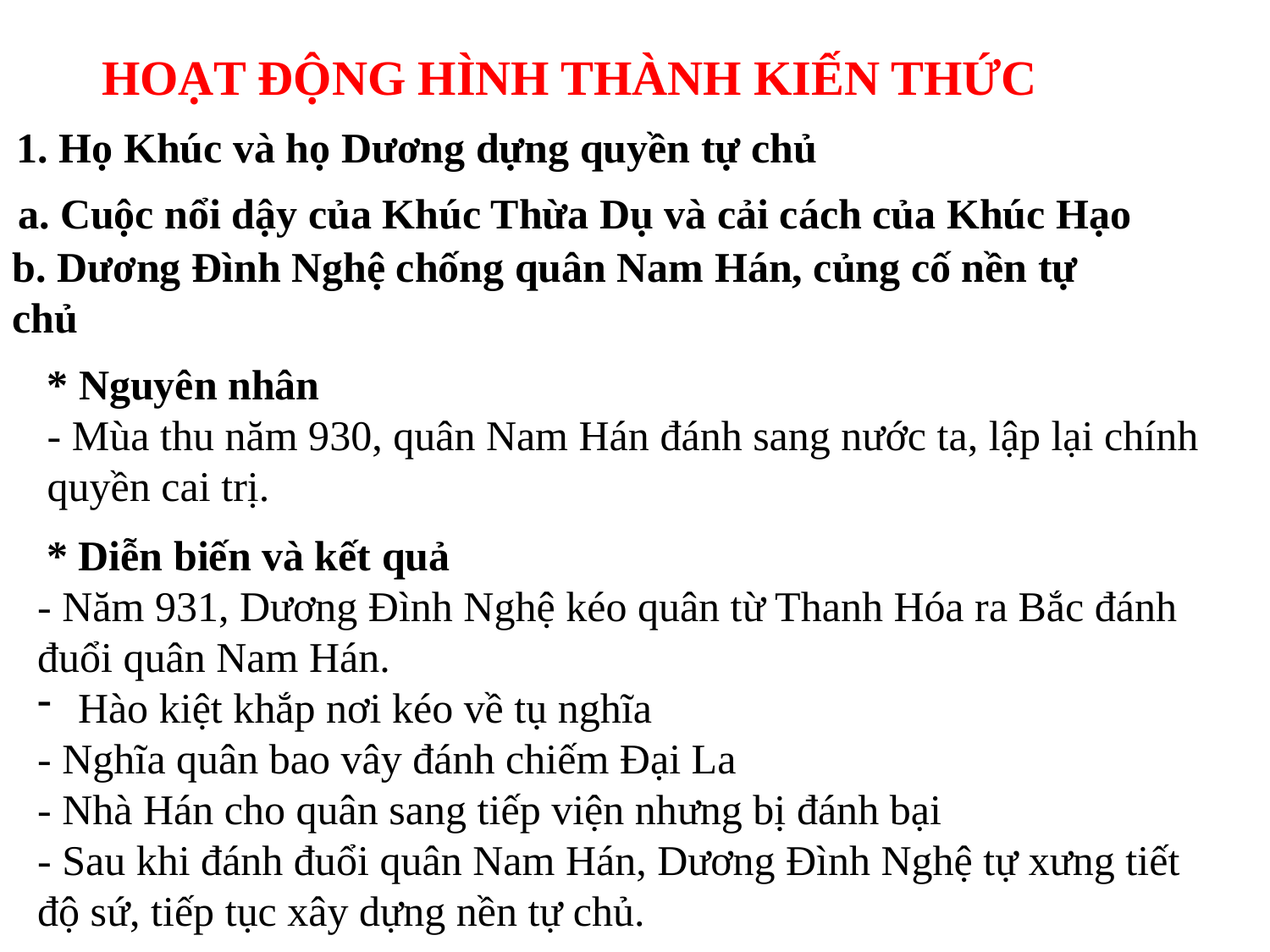

HOẠT ĐỘNG HÌNH THÀNH KIẾN THỨC
1. Họ Khúc và họ Dương dựng quyền tự chủ
a. Cuộc nổi dậy của Khúc Thừa Dụ và cải cách của Khúc Hạo
b. Dương Đình Nghệ chống quân Nam Hán, củng cố nền tự chủ
* Nguyên nhân
- Mùa thu năm 930, quân Nam Hán đánh sang nước ta, lập lại chính quyền cai trị.

 * Diễn biến và kết quả
- Năm 931, Dương Đình Nghệ kéo quân từ Thanh Hóa ra Bắc đánh đuổi quân Nam Hán.
 Hào kiệt khắp nơi kéo về tụ nghĩa
- Nghĩa quân bao vây đánh chiếm Đại La
- Nhà Hán cho quân sang tiếp viện nhưng bị đánh bại
- Sau khi đánh đuổi quân Nam Hán, Dương Đình Nghệ tự xưng tiết độ sứ, tiếp tục xây dựng nền tự chủ.